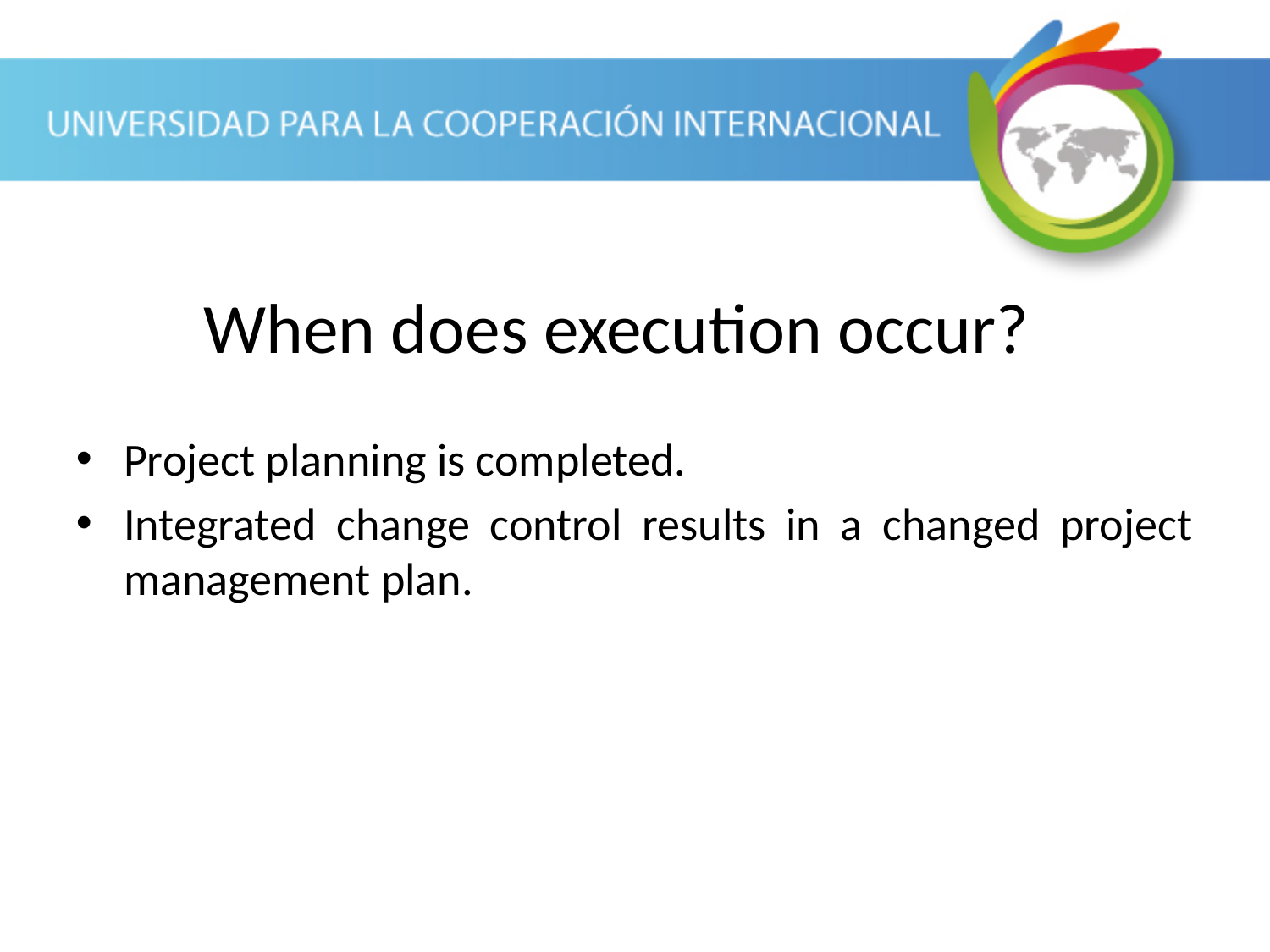

When does execution occur?
Project planning is completed.
Integrated change control results in a changed project management plan.